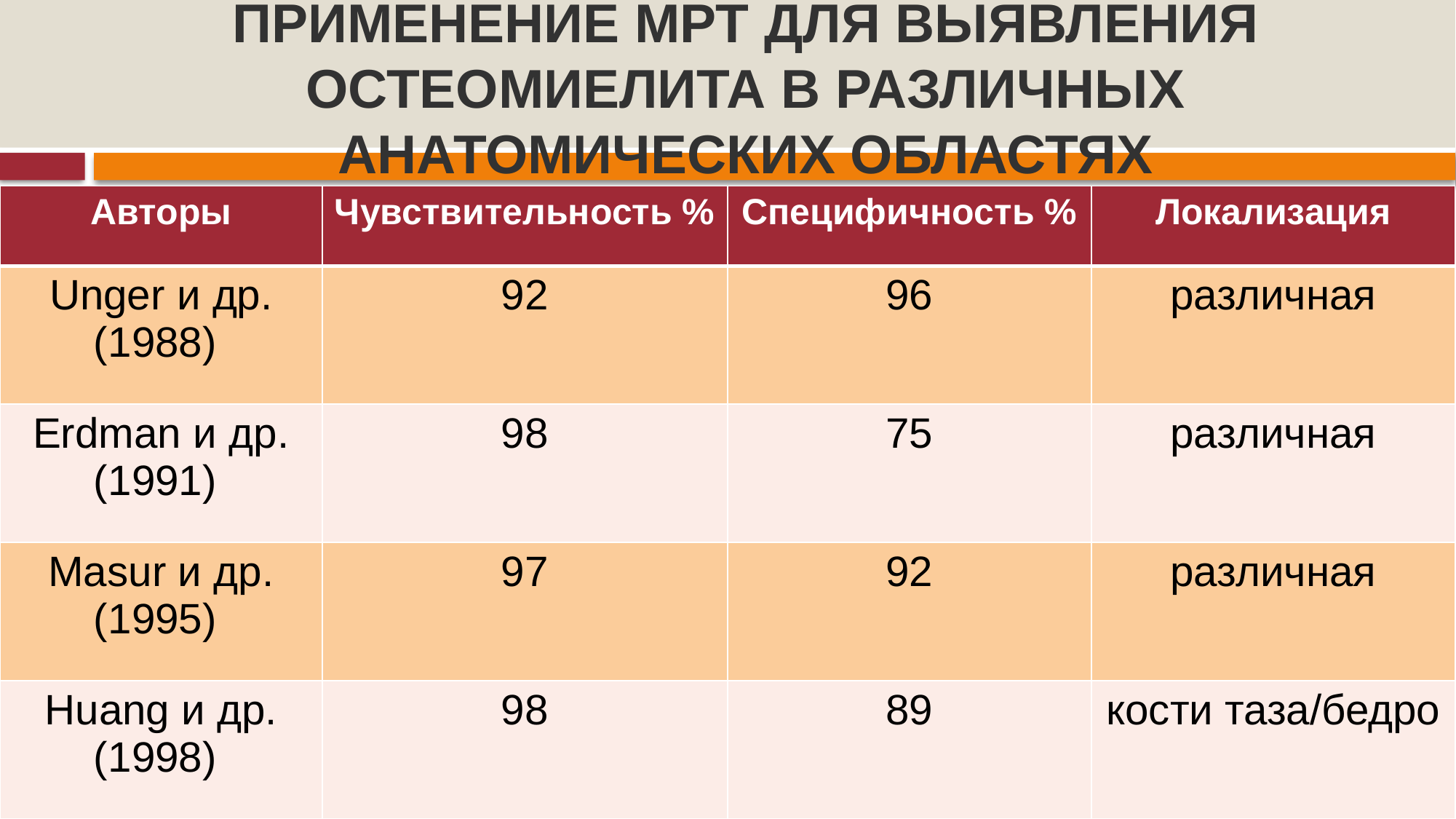

# ПРИМЕНЕНИЕ МРТ ДЛЯ ВЫЯВЛЕНИЯ ОСТЕОМИЕЛИТА В РАЗЛИЧНЫХ АНАТОМИЧЕСКИХ ОБЛАСТЯХ
| Авторы | Чувствительность % | Специфичность % | Локализация |
| --- | --- | --- | --- |
| Unger и др. (1988) | 92 | 96 | различная |
| Erdman и др. (1991) | 98 | 75 | различная |
| Masur и др. (1995) | 97 | 92 | различная |
| Huang и др. (1998) | 98 | 89 | кости таза/бедро |